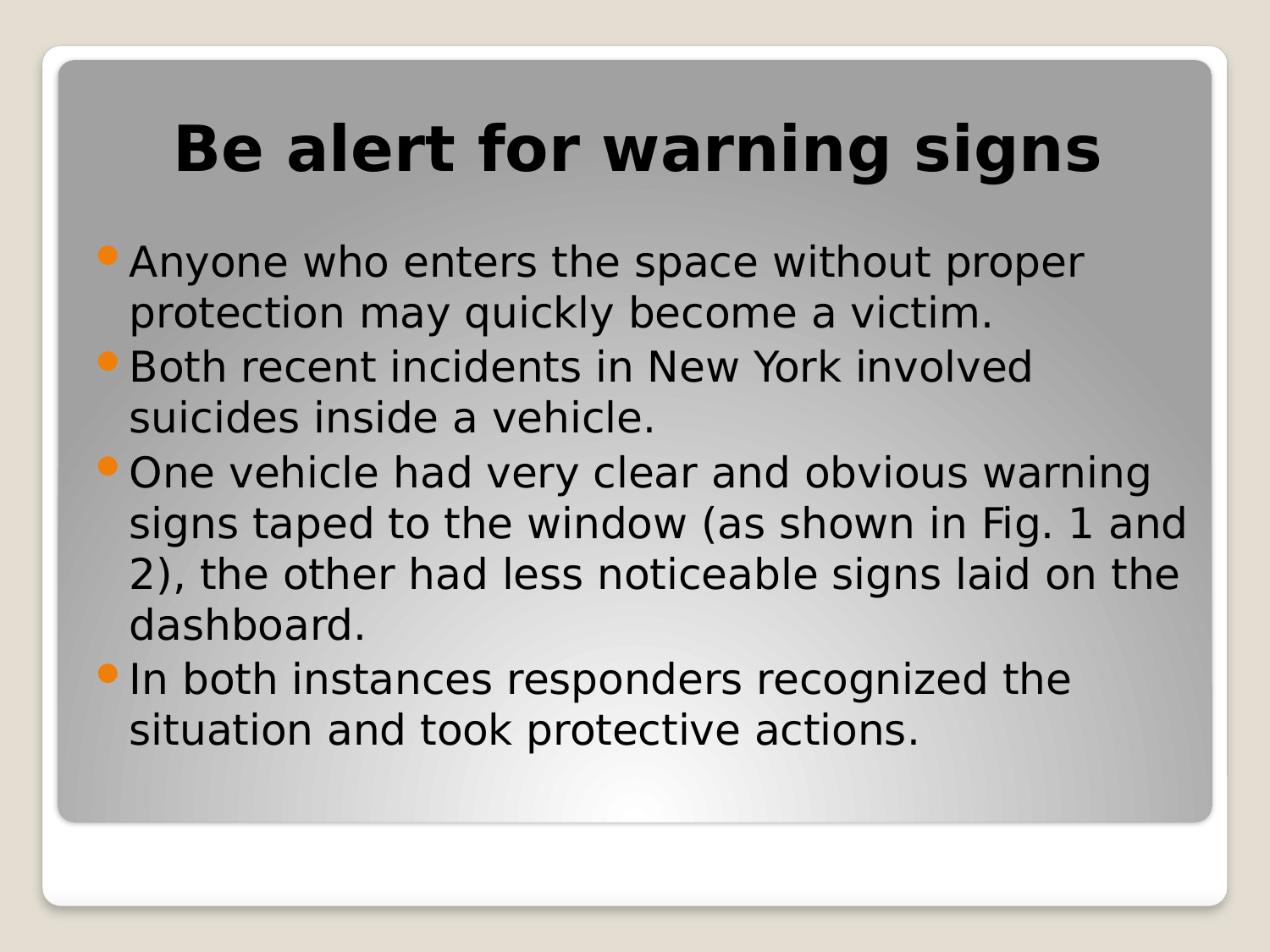

Be alert for warning signs
Anyone who enters the space without proper protection may quickly become a victim.
Both recent incidents in New York involved suicides inside a vehicle.
One vehicle had very clear and obvious warning signs taped to the window (as shown in Fig. 1 and 2), the other had less noticeable signs laid on the dashboard.
In both instances responders recognized the situation and took protective actions.